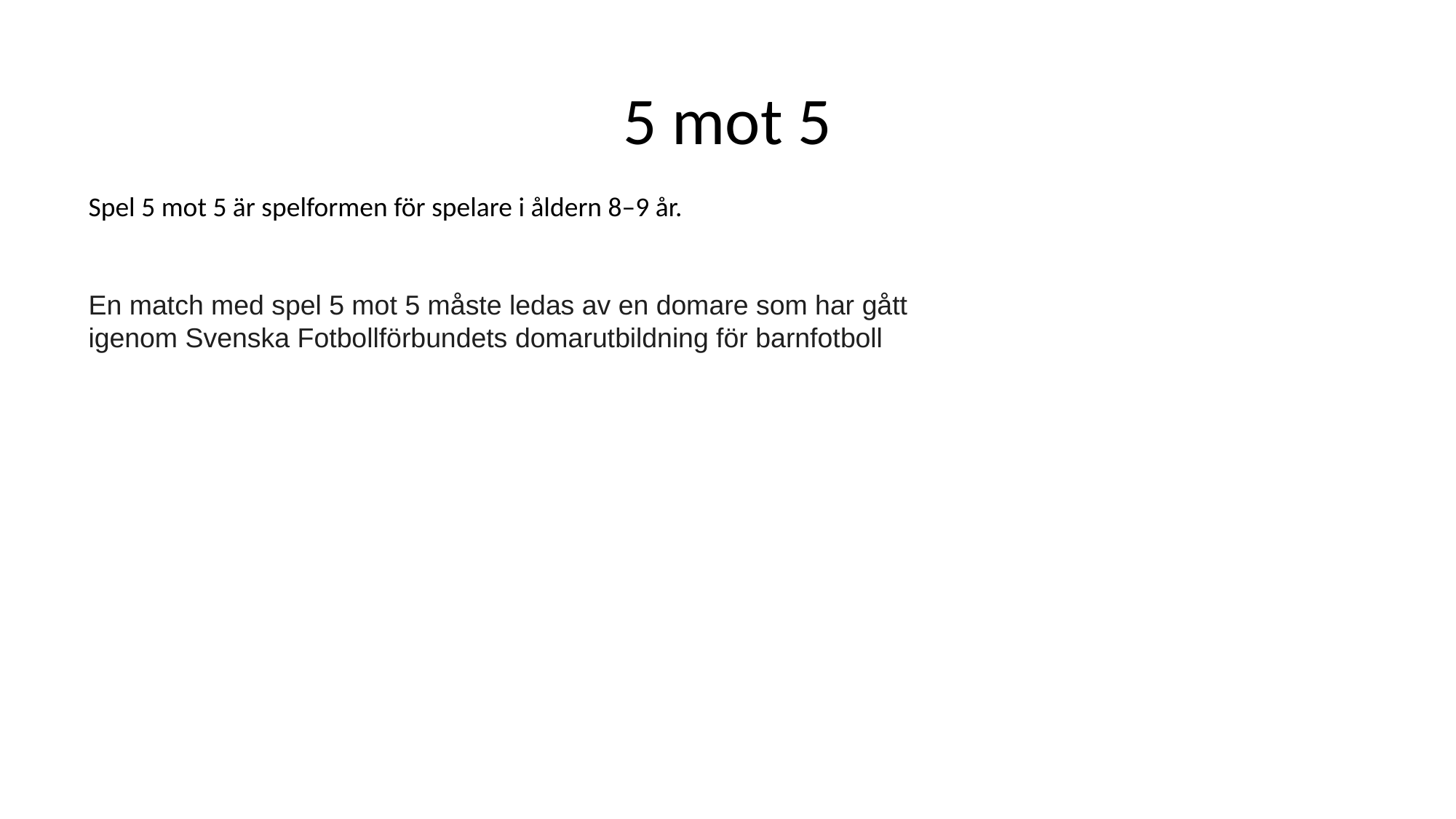

# 5 mot 5
Spel 5 mot 5 är spelformen för spelare i åldern 8–9 år.

En match med spel 5 mot 5 måste ledas av en domare som har gått igenom Svenska Fotbollförbundets domarutbildning för barnfotboll